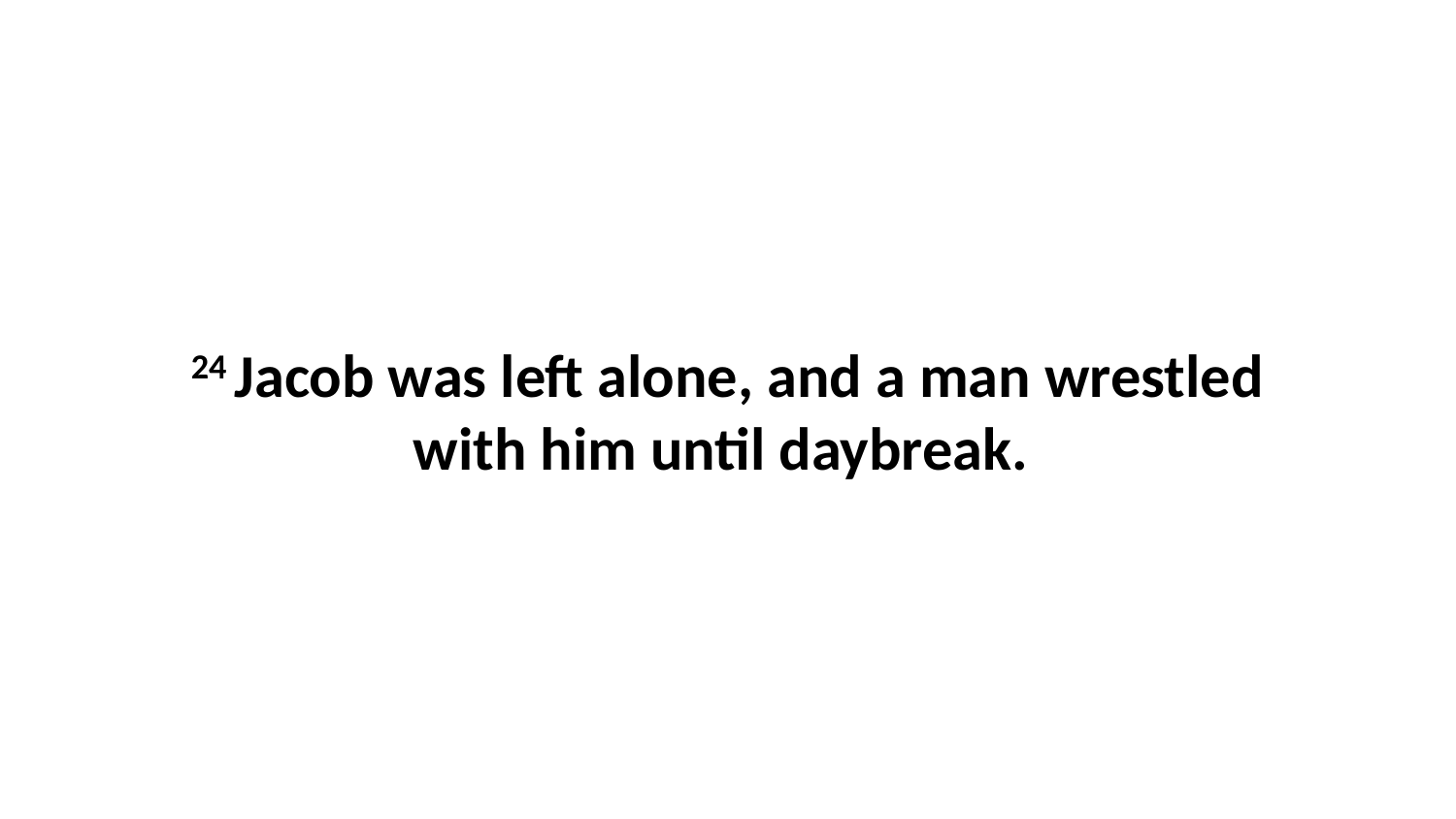

24 Jacob was left alone, and a man wrestled with him until daybreak.